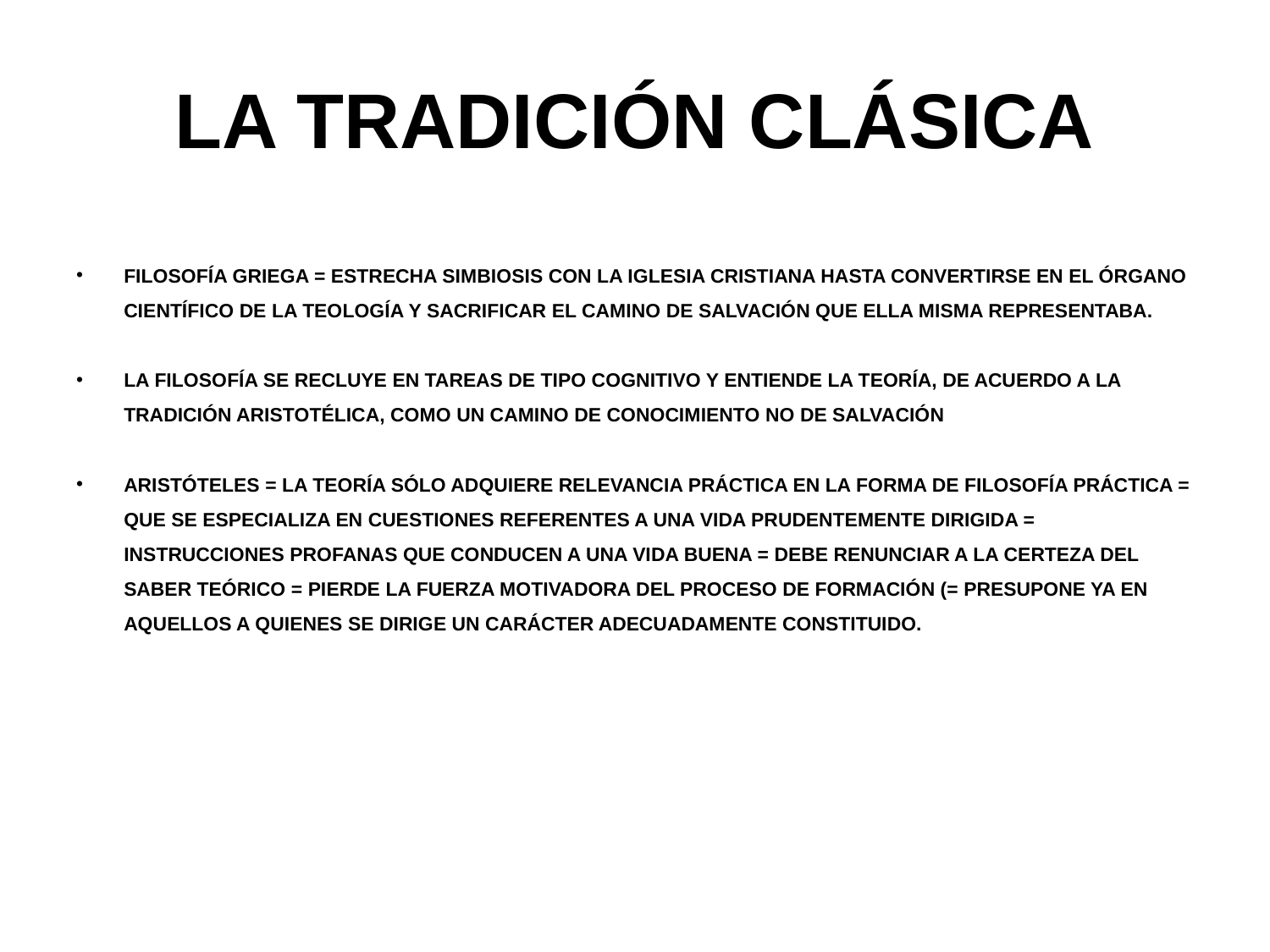

# LA TRADICIÓN CLÁSICA

FILOSOFÍA GRIEGA = ESTRECHA SIMBIOSIS CON LA IGLESIA CRISTIANA HASTA CONVERTIRSE EN EL ÓRGANO CIENTÍFICO DE LA TEOLOGÍA Y SACRIFICAR EL CAMINO DE SALVACIÓN QUE ELLA MISMA REPRESENTABA.

LA FILOSOFÍA SE RECLUYE EN TAREAS DE TIPO COGNITIVO Y ENTIENDE LA TEORÍA, DE ACUERDO A LA TRADICIÓN ARISTOTÉLICA, COMO UN CAMINO DE CONOCIMIENTO NO DE SALVACIÓN

ARISTÓTELES = LA TEORÍA SÓLO ADQUIERE RELEVANCIA PRÁCTICA EN LA FORMA DE FILOSOFÍA PRÁCTICA = QUE SE ESPECIALIZA EN CUESTIONES REFERENTES A UNA VIDA PRUDENTEMENTE DIRIGIDA = INSTRUCCIONES PROFANAS QUE CONDUCEN A UNA VIDA BUENA = DEBE RENUNCIAR A LA CERTEZA DEL SABER TEÓRICO = PIERDE LA FUERZA MOTIVADORA DEL PROCESO DE FORMACIÓN (= PRESUPONE YA EN AQUELLOS A QUIENES SE DIRIGE UN CARÁCTER ADECUADAMENTE CONSTITUIDO.